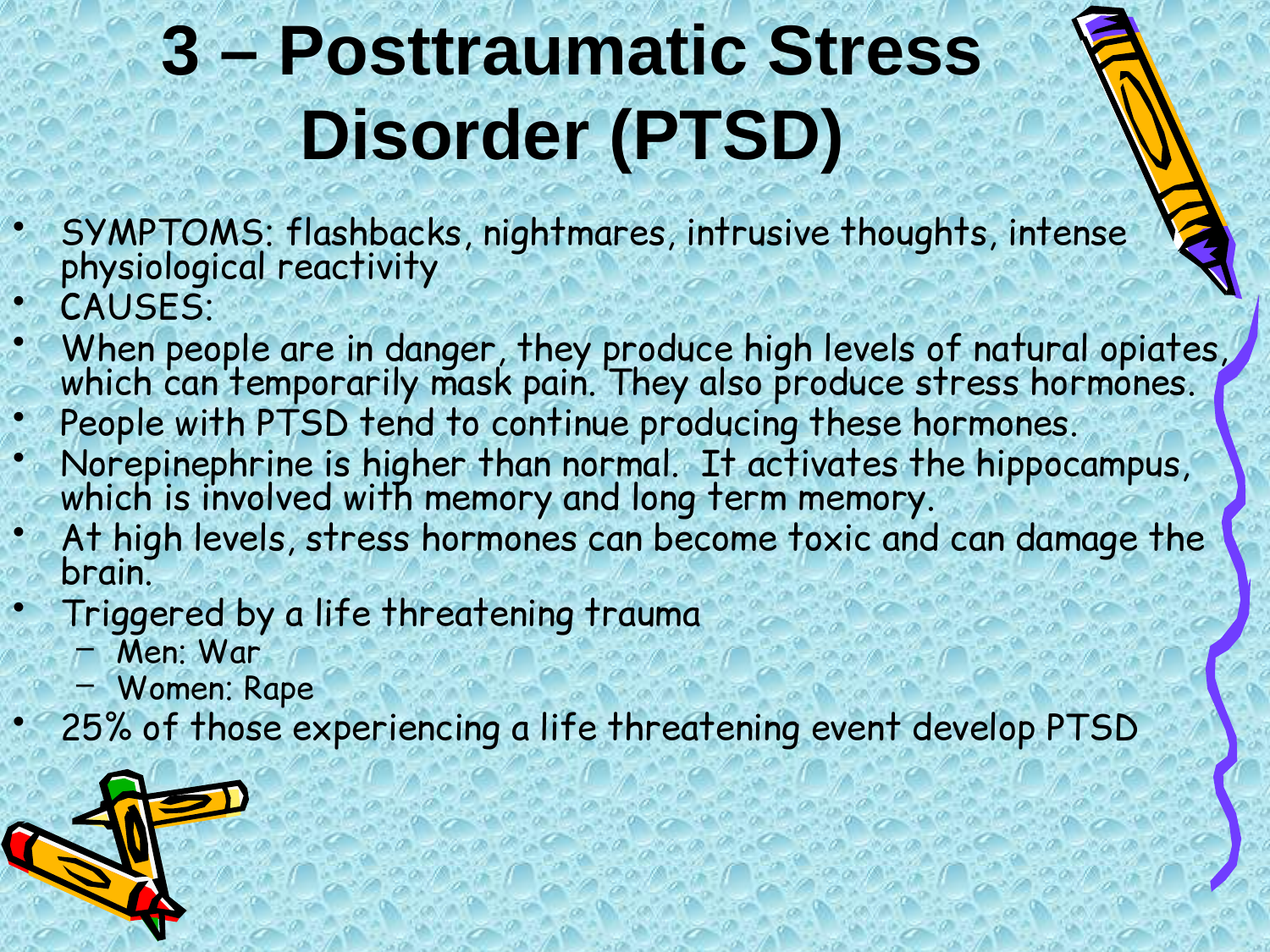

# 3 – Posttraumatic Stress Disorder (PTSD)
SYMPTOMS: flashbacks, nightmares, intrusive thoughts, intense physiological reactivity
CAUSES:
When people are in danger, they produce high levels of natural opiates, which can temporarily mask pain. They also produce stress hormones.
People with PTSD tend to continue producing these hormones.
Norepinephrine is higher than normal.  It activates the hippocampus, which is involved with memory and long term memory.
At high levels, stress hormones can become toxic and can damage the brain.
Triggered by a life threatening trauma
Men: War
Women: Rape
25% of those experiencing a life threatening event develop PTSD